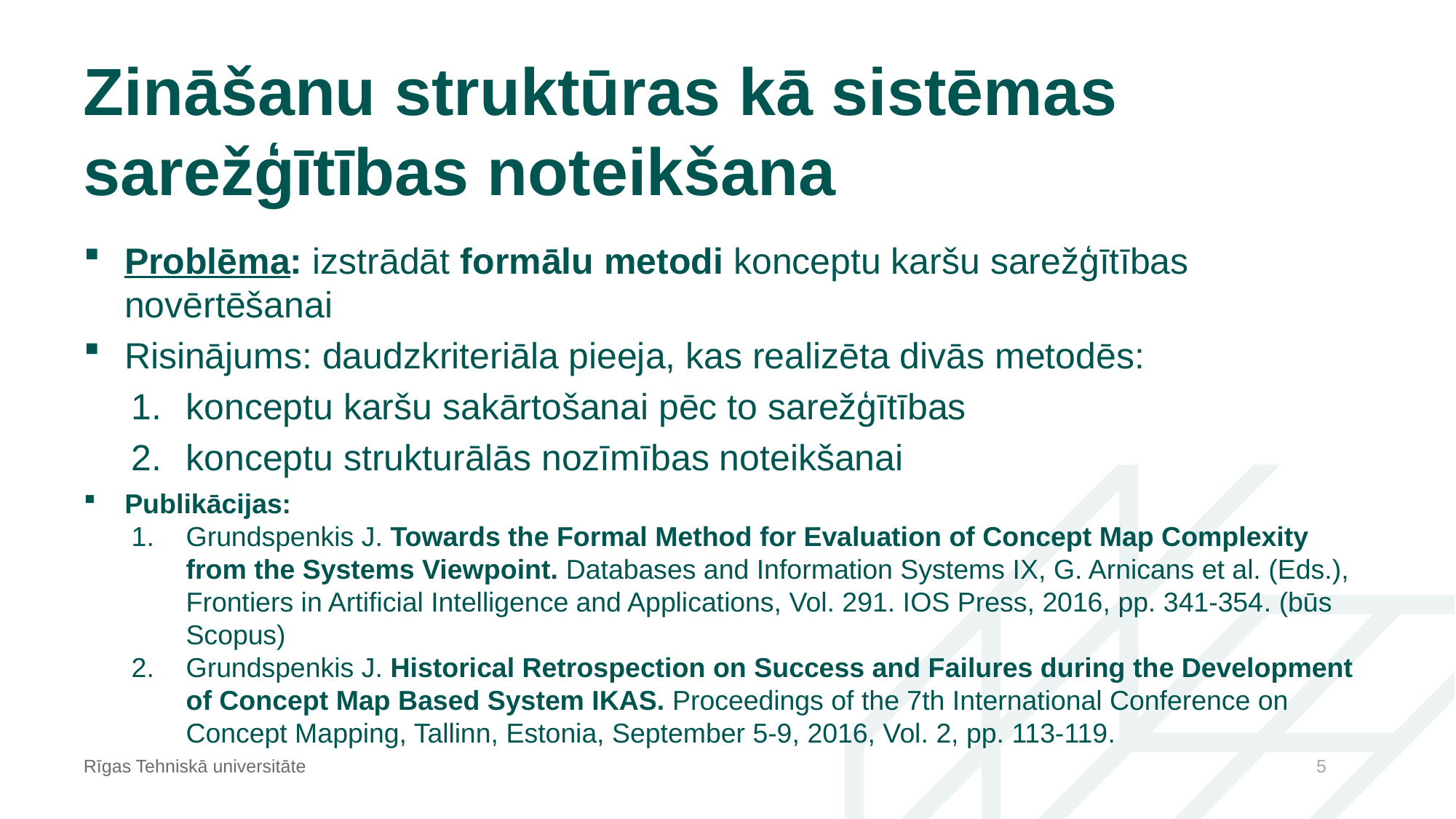

# Zināšanu struktūras kā sistēmas sarežģītības noteikšana

Problēma: izstrādāt formālu metodi konceptu karšu sarežģītības novērtēšanai
Risinājums: daudzkriteriāla pieeja, kas realizēta divās metodēs:
konceptu karšu sakārtošanai pēc to sarežģītības
konceptu strukturālās nozīmības noteikšanai
Publikācijas:
Grundspenkis J. Towards the Formal Method for Evaluation of Concept Map Complexity from the Systems Viewpoint. Databases and Information Systems IX, G. Arnicans et al. (Eds.), Frontiers in Artificial Intelligence and Applications, Vol. 291. IOS Press, 2016, pp. 341-354. (būs Scopus)
Grundspenkis J. Historical Retrospection on Success and Failures during the Development of Concept Map Based System IKAS. Proceedings of the 7th International Conference on Concept Mapping, Tallinn, Estonia, September 5-9, 2016, Vol. 2, pp. 113-119.
Rīgas Tehniskā universitāte